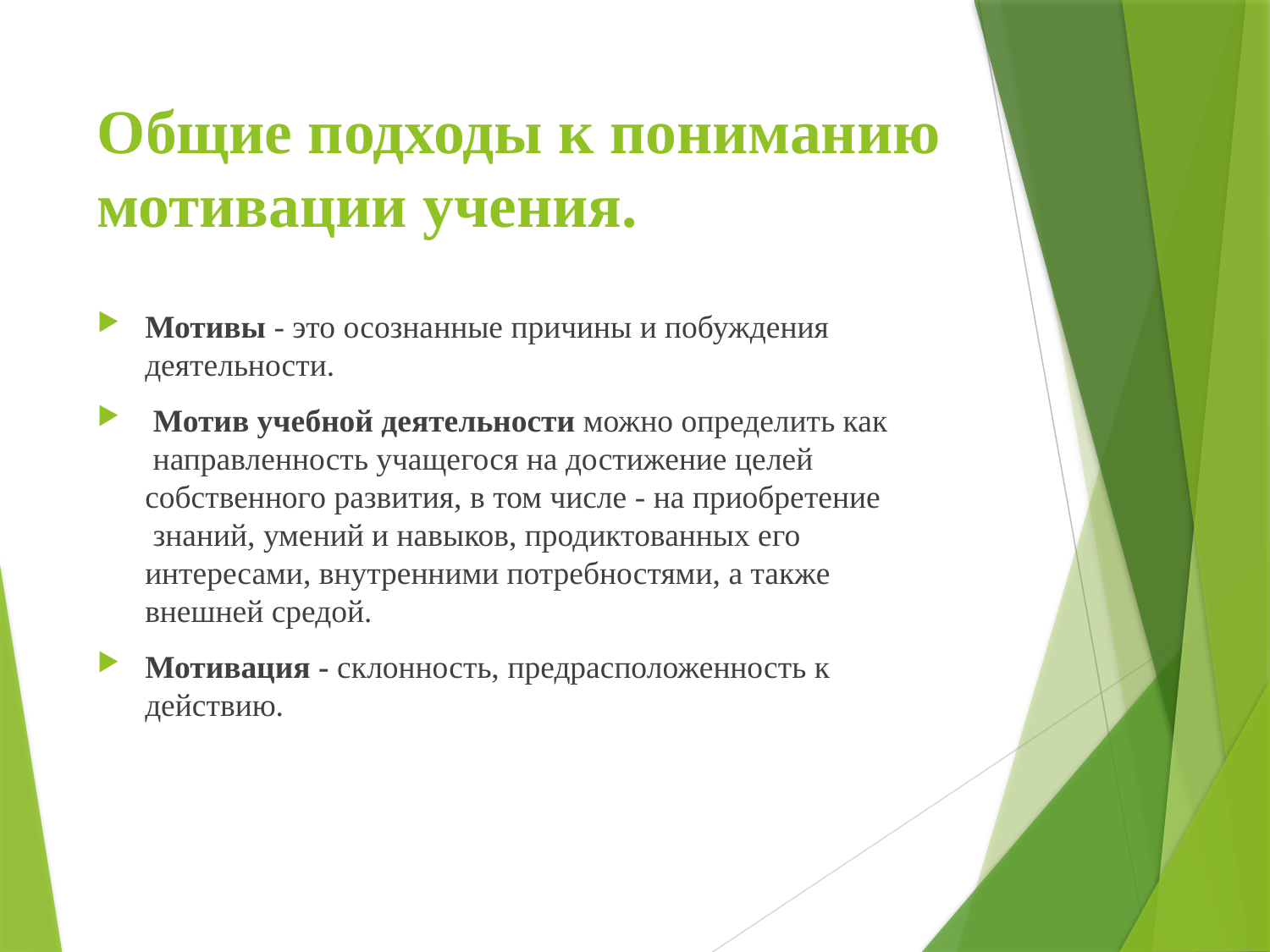

# Общие подходы к пониманию мотивации учения.
Мотивы - это осознанные причины и побуждения деятельности.
 Мотив учебной деятельности можно определить как  направленность учащегося на достижение целей собственного развития, в том числе - на приобретение  знаний, умений и навыков, продиктованных его интересами, внутренними потребностями, а также внешней средой.
Мотивация - склонность, предрасположенность к действию.